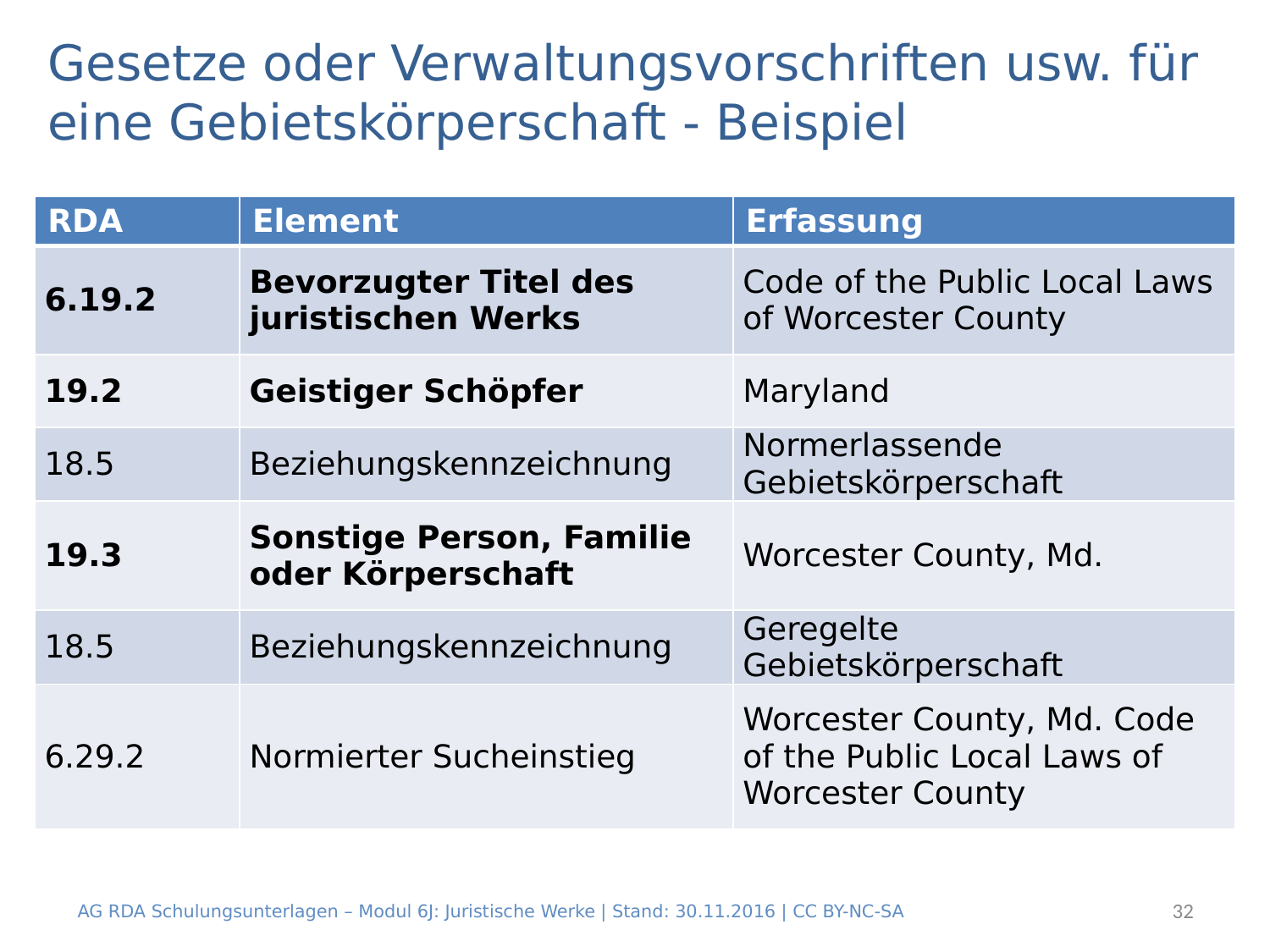

# Gesetze oder Verwaltungsvorschriften usw. für eine Gebietskörperschaft - Beispiel
| RDA | Element | Erfassung |
| --- | --- | --- |
| 6.19.2 | Bevorzugter Titel des juristischen Werks | Code of the Public Local Laws of Worcester County |
| 19.2 | Geistiger Schöpfer | Maryland |
| 18.5 | Beziehungskennzeichnung | Normerlassende Gebietskörperschaft |
| 19.3 | Sonstige Person, Familie oder Körperschaft | Worcester County, Md. |
| 18.5 | Beziehungskennzeichnung | Geregelte Gebietskörperschaft |
| 6.29.2 | Normierter Sucheinstieg | Worcester County, Md. Code of the Public Local Laws of Worcester County |
AG RDA Schulungsunterlagen – Modul 6J: Juristische Werke | Stand: 30.11.2016 | CC BY-NC-SA
32